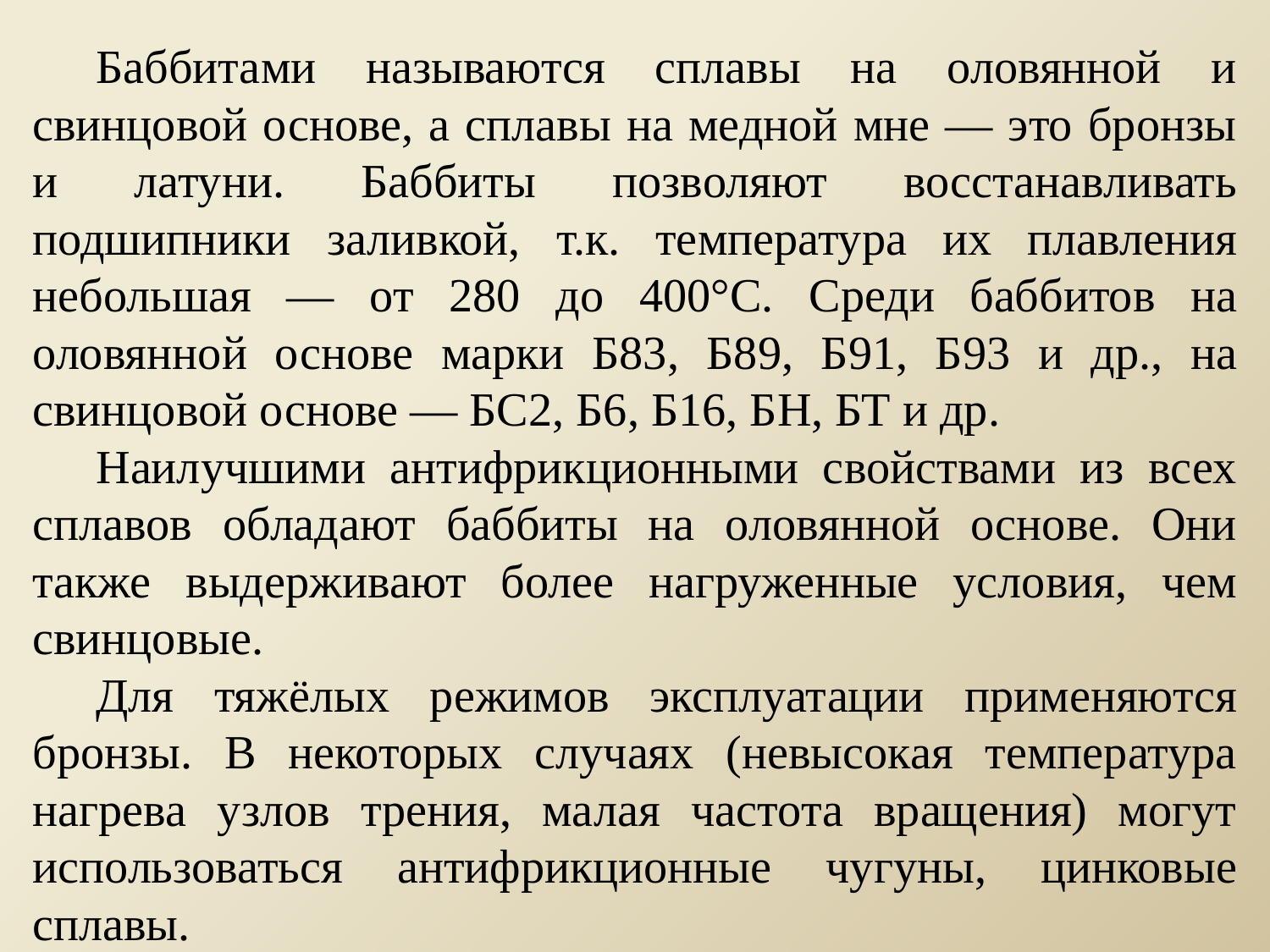

Баббитами называются сплавы на оловянной и свинцовой основе, а сплавы на медной мне — это бронзы и латуни. Баббиты позволяют восстанавливать подшипники заливкой, т.к. температура их плавления небольшая — от 280 до 400°С. Среди баббитов на оловянной основе марки Б83, Б89, Б91, Б93 и др., на свинцовой основе — БС2, Б6, Б16, БН, БТ и др.
Наилучшими антифрикционными свойствами из всех сплавов обладают баббиты на оловянной основе. Они также выдерживают более нагруженные условия, чем свинцовые.
Для тяжёлых режимов эксплуатации применяются бронзы. В некоторых случаях (невысокая температура нагрева узлов трения, малая частота вращения) могут использоваться антифрикционные чугуны, цинковые сплавы.